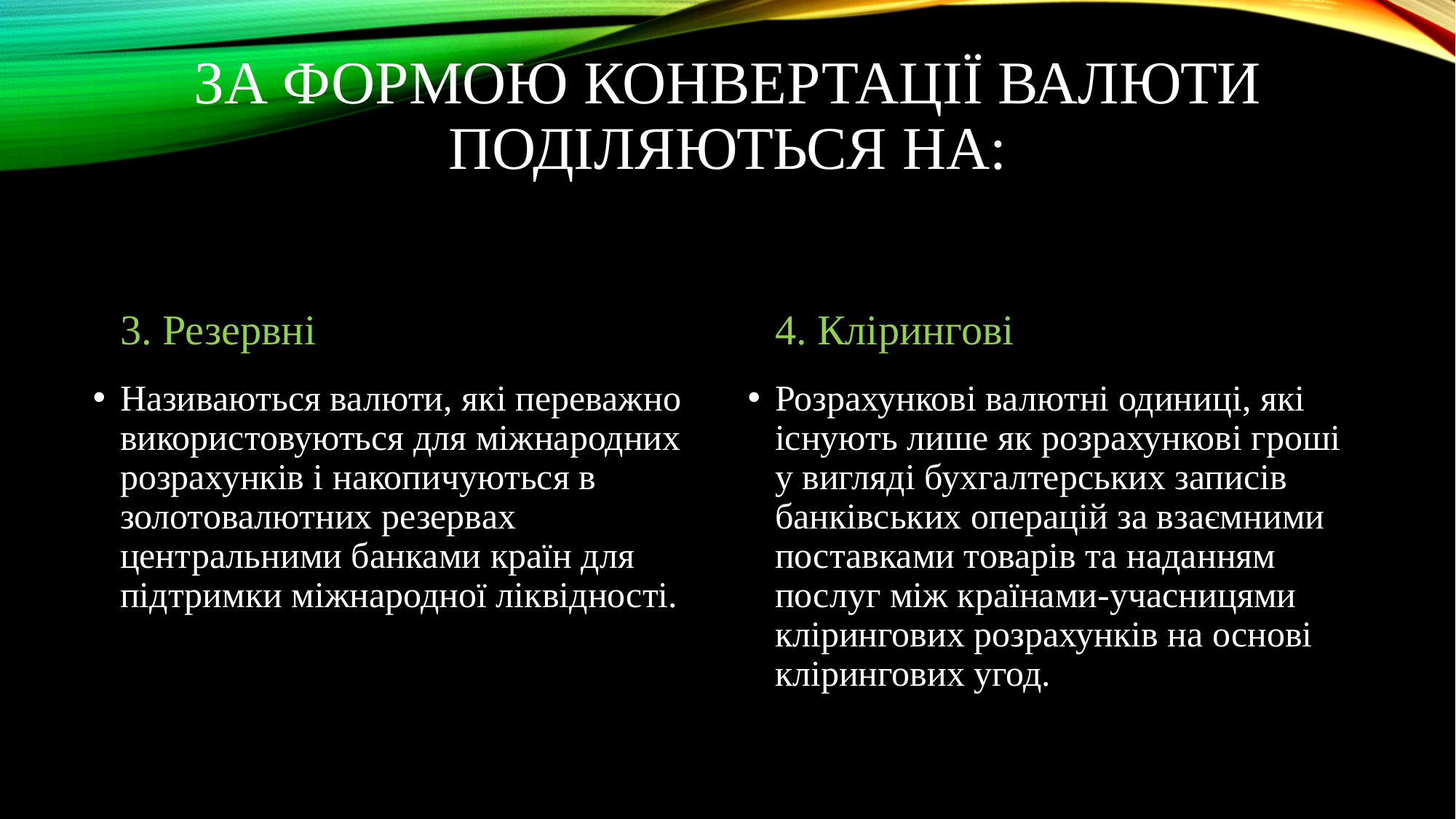

# За формою конвертації валюти поділяються на:
3. Резервні
4. Клірингові
Називаються валюти, які переважно використовуються для міжнародних розрахунків і накопичуються в золотовалютних резервах центральними банками країн для підтримки міжнародної ліквідності.
Розрахункові валютні одиниці, які існують лише як розрахункові гроші у вигляді бухгалтерських записів банківських операцій за взаємними поставками товарів та наданням послуг між країнами-учасницями клірингових розрахунків на основі клірингових угод.